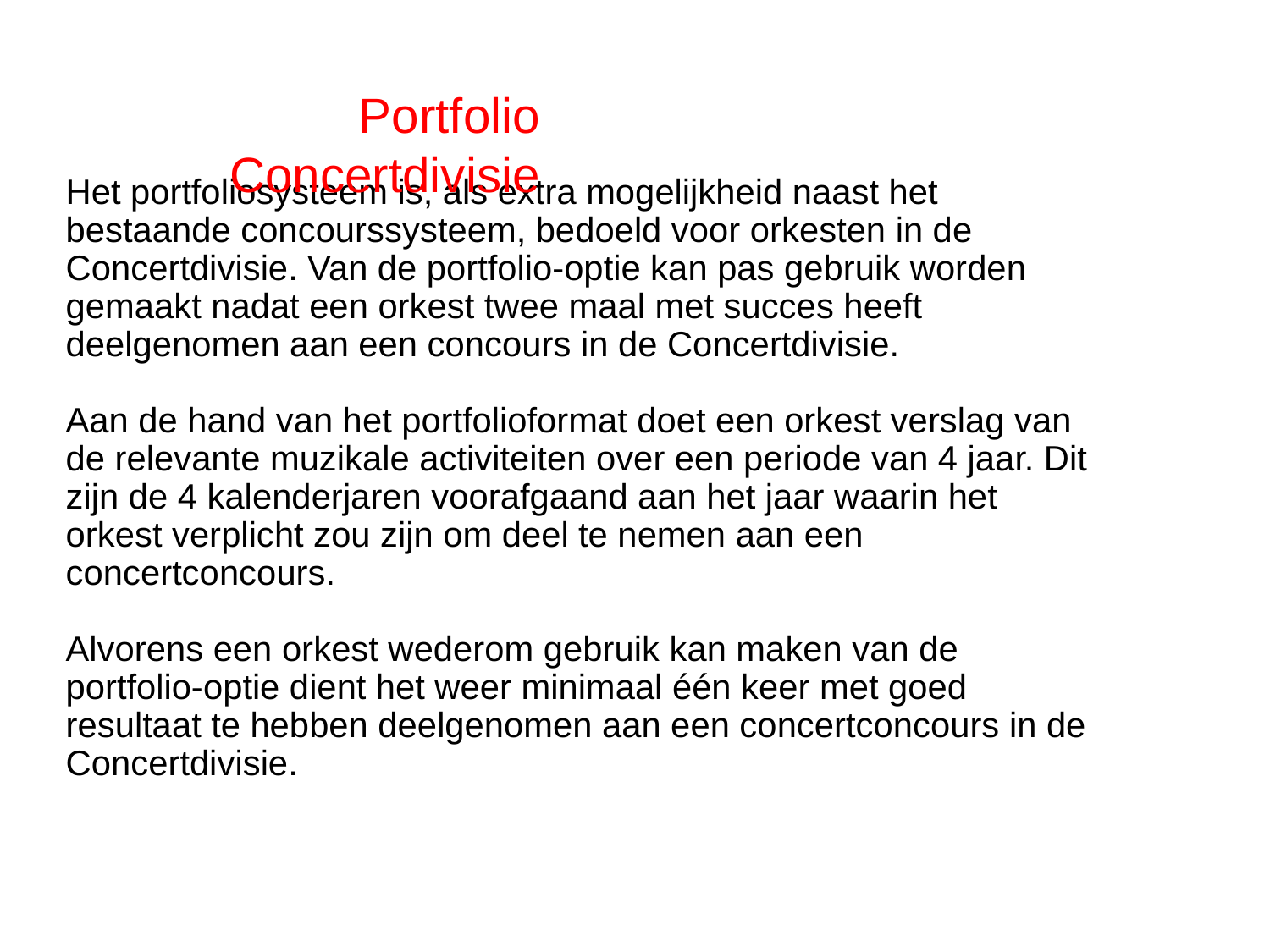

Portfolio Concertdivisie
# Het portfoliosysteem is, als extra mogelijkheid naast het bestaande concourssysteem, bedoeld voor orkesten in de Concertdivisie. Van de portfolio-optie kan pas gebruik worden gemaakt nadat een orkest twee maal met succes heeft deelgenomen aan een concours in de Concertdivisie. Aan de hand van het portfolioformat doet een orkest verslag van de relevante muzikale activiteiten over een periode van 4 jaar. Dit zijn de 4 kalenderjaren voorafgaand aan het jaar waarin het orkest verplicht zou zijn om deel te nemen aan een concertconcours. Alvorens een orkest wederom gebruik kan maken van de portfolio-optie dient het weer minimaal één keer met goed resultaat te hebben deelgenomen aan een concertconcours in de Concertdivisie.